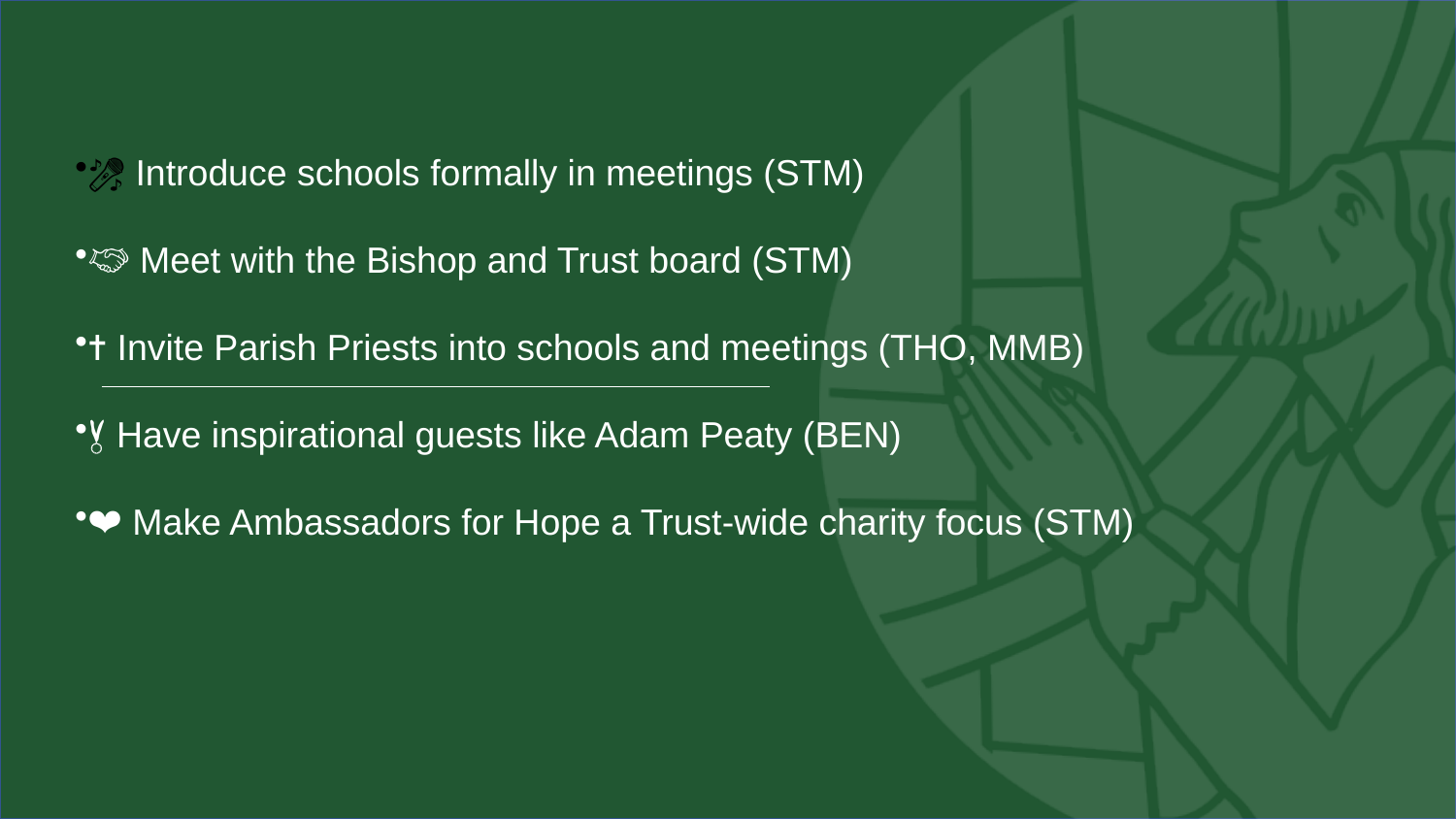

# 🎤 Introduce schools formally in meetings (STM)
🤝 Meet with the Bishop and Trust board (STM)
✝️ Invite Parish Priests into schools and meetings (THO, MMB)
🏅 Have inspirational guests like Adam Peaty (BEN)
❤️ Make Ambassadors for Hope a Trust-wide charity focus (STM)